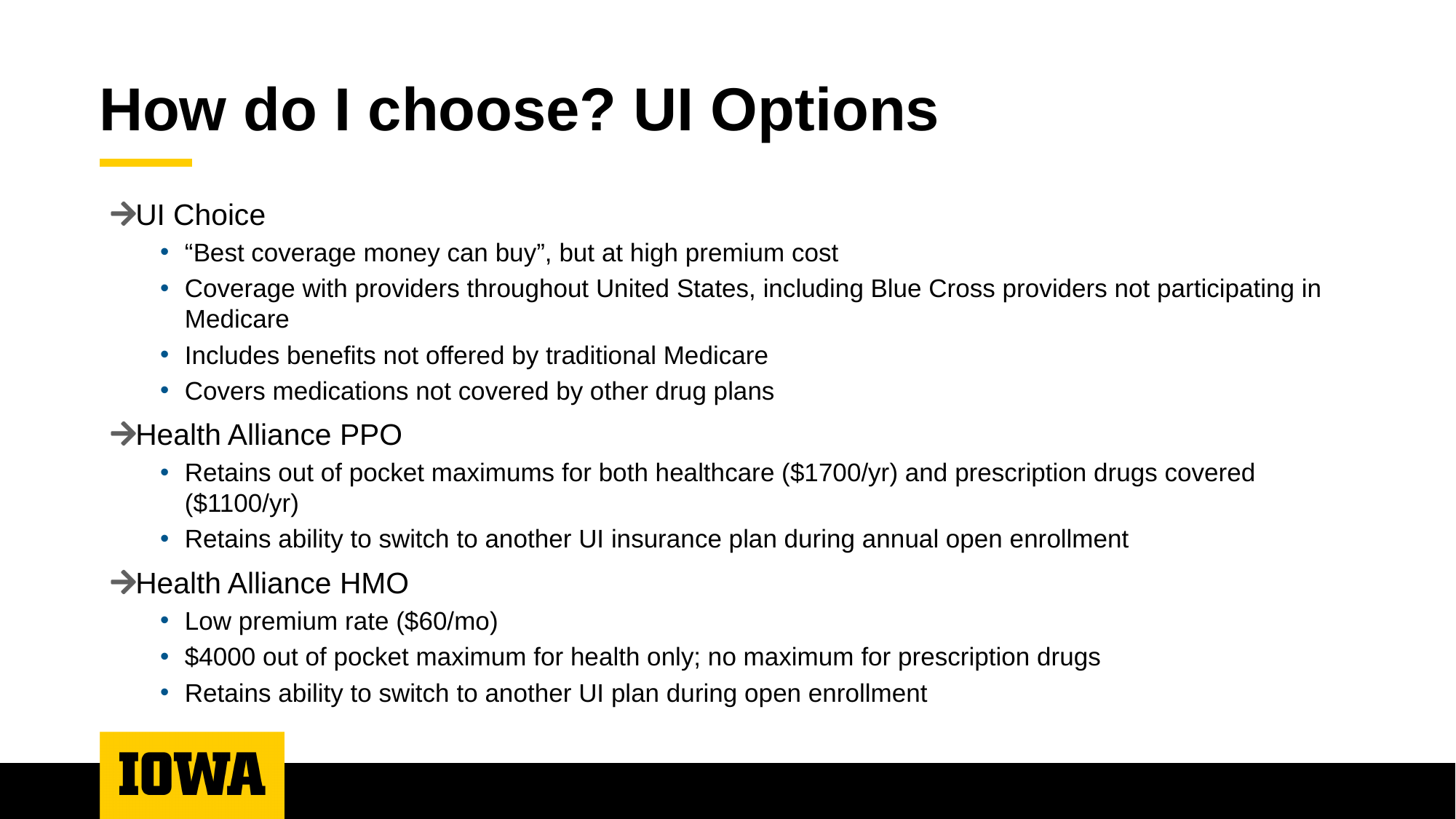

# How do I choose? UI Options
UI Choice
“Best coverage money can buy”, but at high premium cost
Coverage with providers throughout United States, including Blue Cross providers not participating in Medicare
Includes benefits not offered by traditional Medicare
Covers medications not covered by other drug plans
Health Alliance PPO
Retains out of pocket maximums for both healthcare ($1700/yr) and prescription drugs covered ($1100/yr)
Retains ability to switch to another UI insurance plan during annual open enrollment
Health Alliance HMO
Low premium rate ($60/mo)
$4000 out of pocket maximum for health only; no maximum for prescription drugs
Retains ability to switch to another UI plan during open enrollment